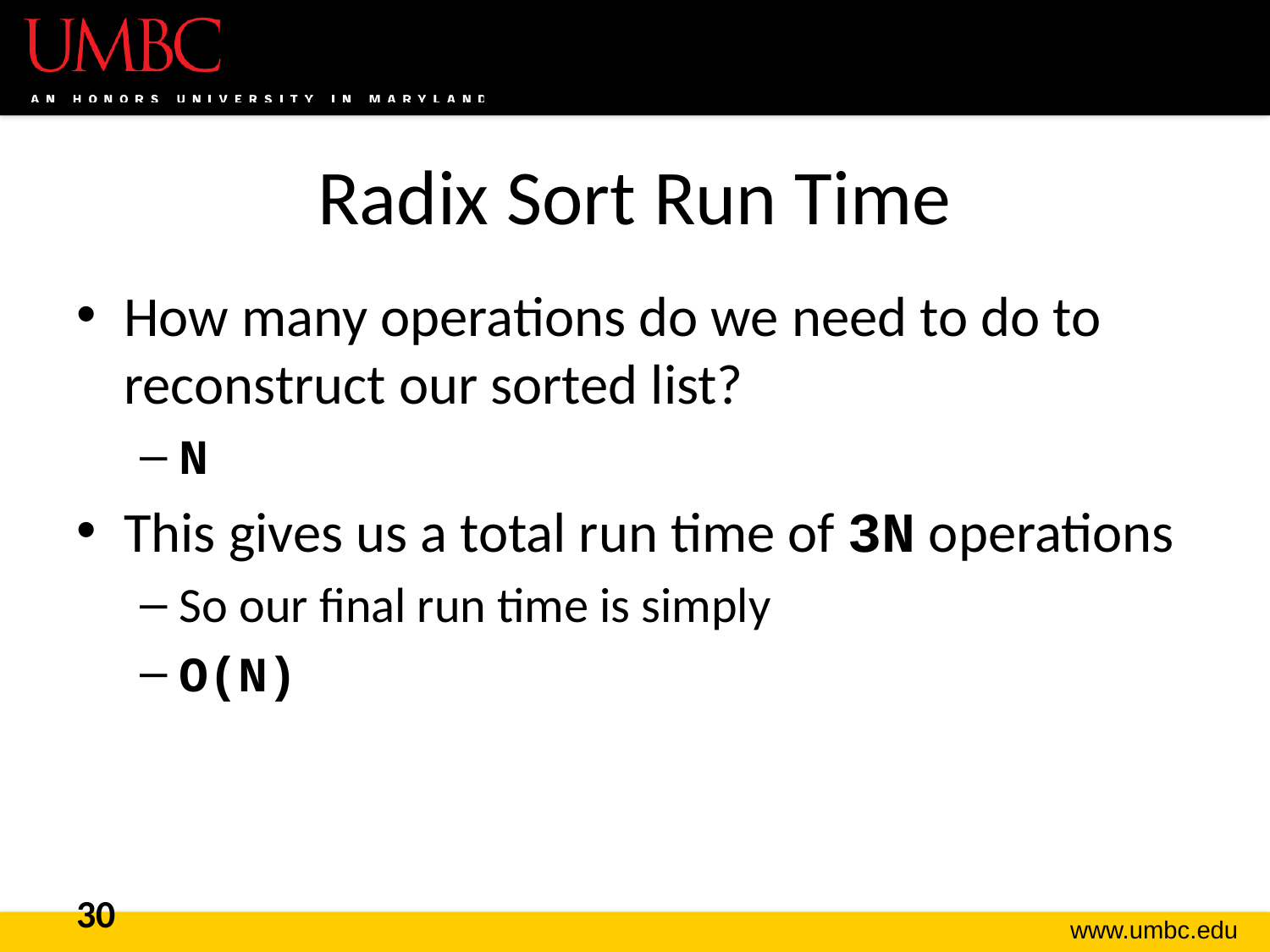

# Radix Sort Run Time
How many operations do we need to do to reconstruct our sorted list?
N
This gives us a total run time of 3N operations
So our final run time is simply
O(N)

30